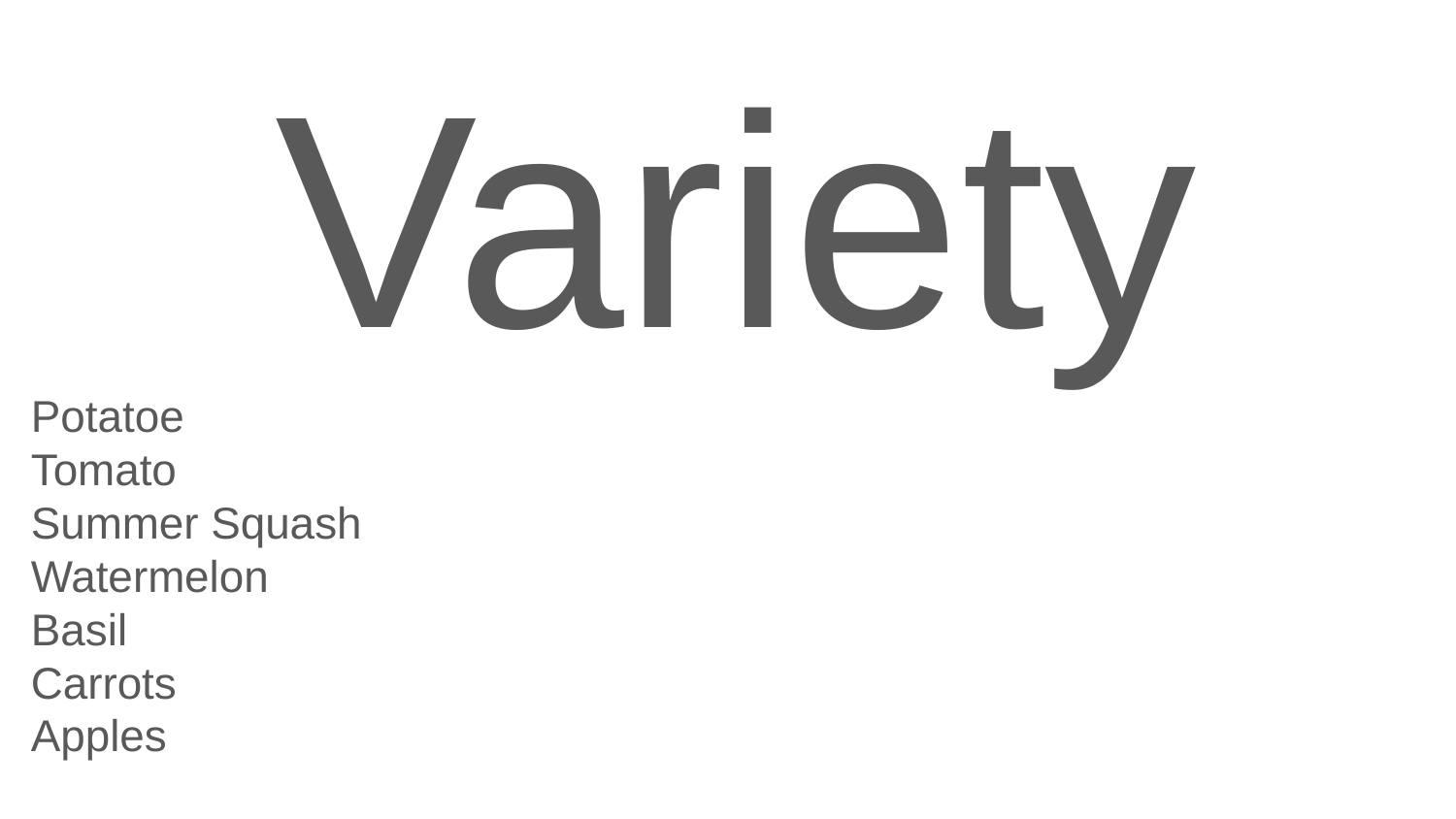

Variety
Potatoe
Tomato
Summer Squash
Watermelon
Basil
Carrots
Apples